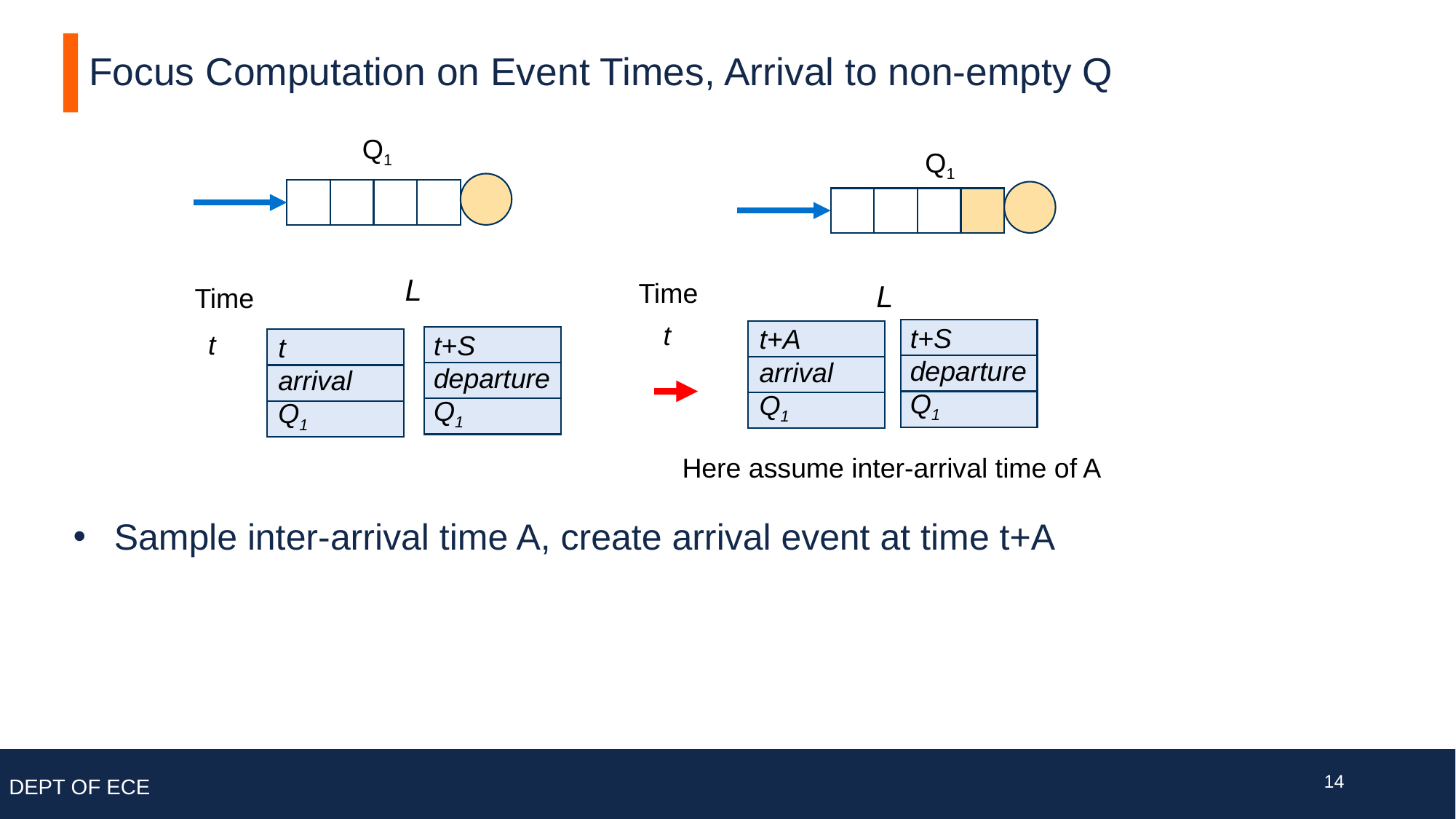

# Focus Computation on Event Times, Arrival to non-empty Q
Q1

L
Time
t
t+S
departure
Q1

t
arrival
Q1

Q1

L
t
t+S
departure
Q1

t+A
arrival
Q1

Here assume inter-arrival time of A
Time
Sample inter-arrival time A, create arrival event at time t+A

14